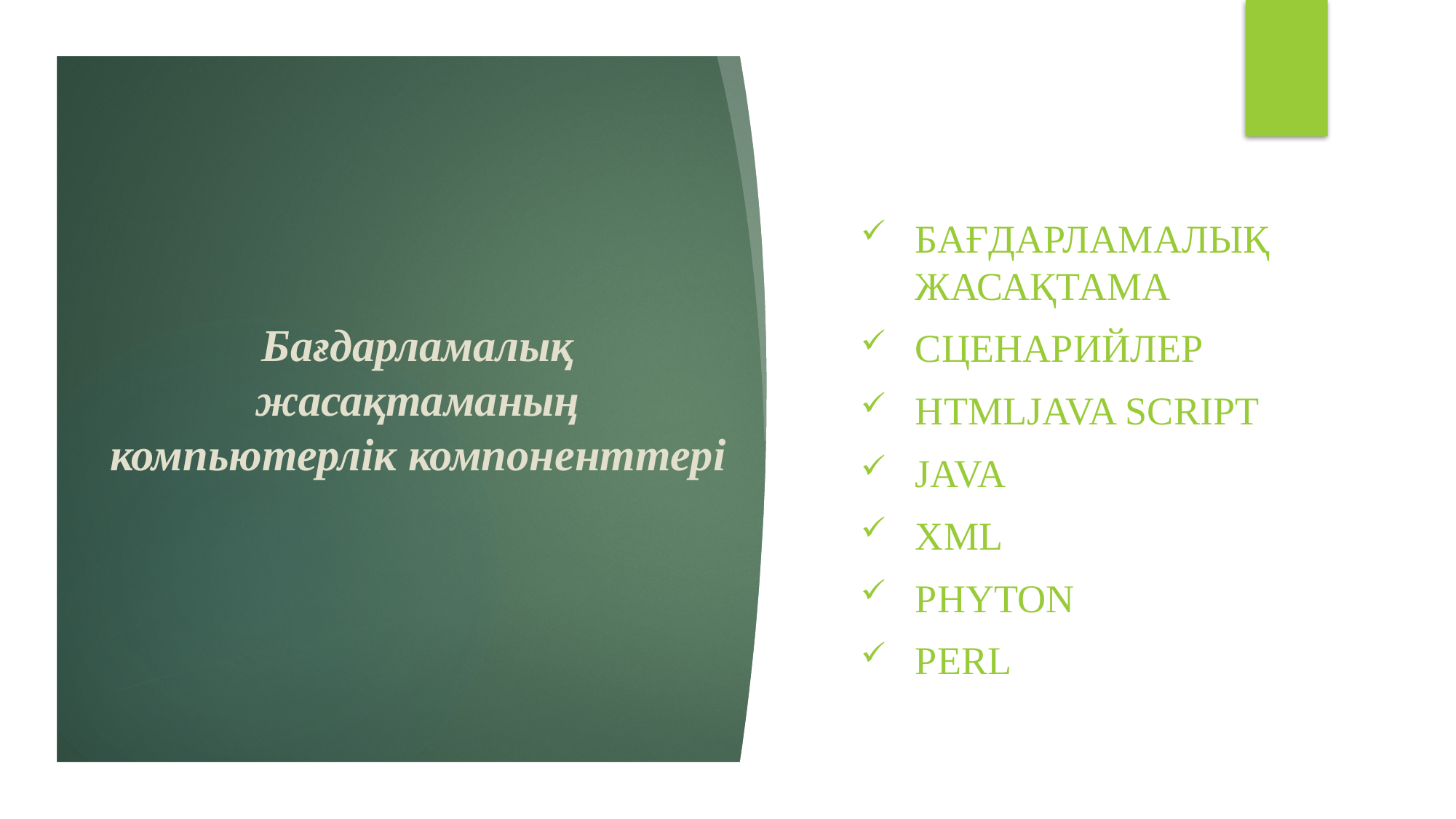

# Бағдарламалық жасақтаманың компьютерлік компоненттері
Бағдарламалық жасақтама
Сценарийлер
HTMLJava Script
Java
XML
Phyton
PERL